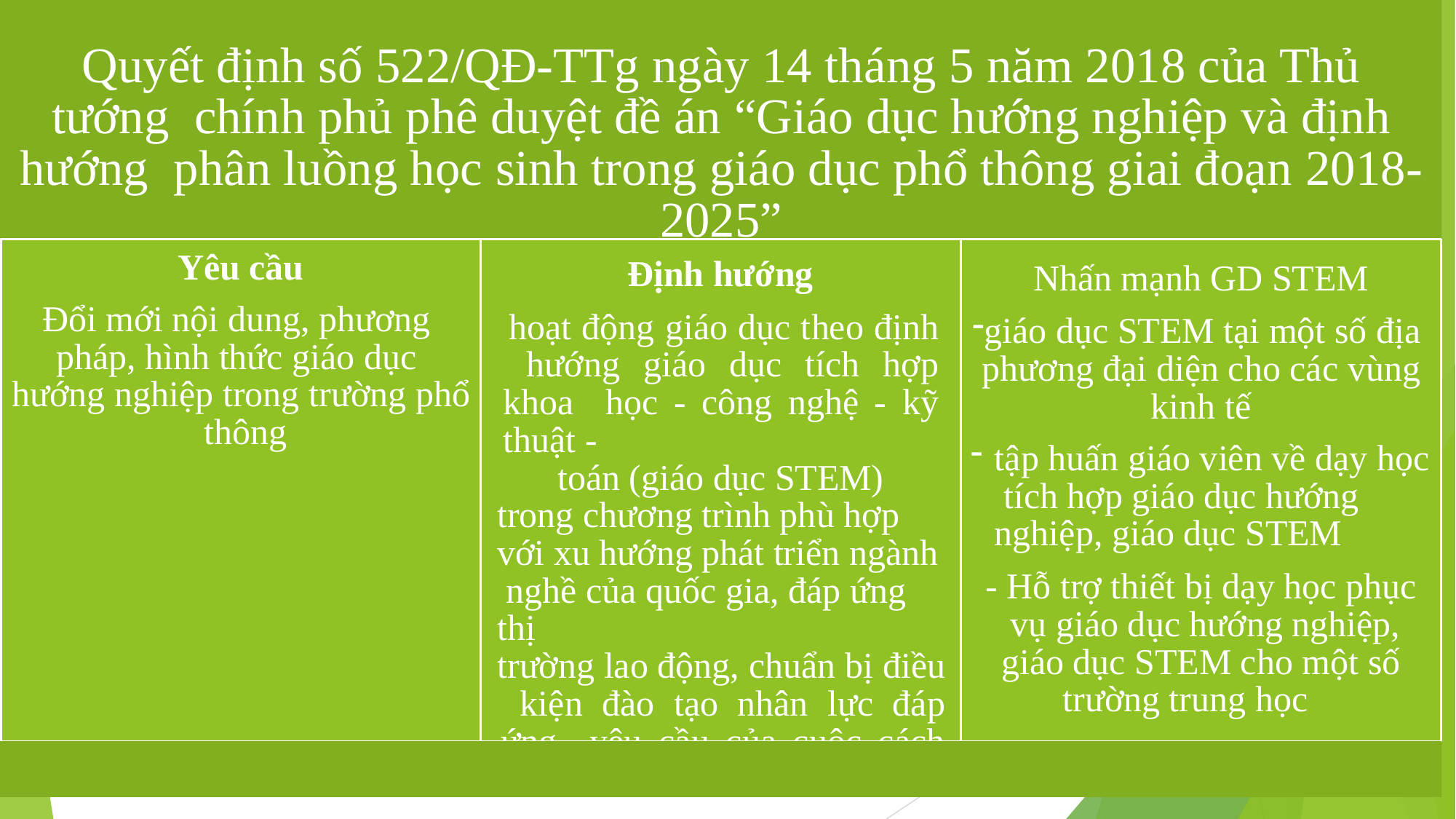

# Quyết định số 522/QĐ-TTg ngày 14 tháng 5 năm 2018 của Thủ tướng  chính phủ phê duyệt đề án “Giáo dục hướng nghiệp và định hướng  phân luồng học sinh trong giáo dục phổ thông giai đoạn 2018-2025”
Yêu cầu
Đổi mới nội dung, phương  pháp, hình thức giáo dục  hướng nghiệp trong trường phổ  thông

Định hướng
hoạt động giáo dục theo định  hướng giáo dục tích hợp khoa  học - công nghệ - kỹ thuật -
toán (giáo dục STEM)  trong chương trình phù hợp  với xu hướng phát triển ngành  nghề của quốc gia, đáp ứng thị
trường lao động, chuẩn bị điều  kiện đào tạo nhân lực đáp ứng  yêu cầu của cuộc cách mạng
công nghiệp lần thứ 4
Nhấn mạnh GD STEM
giáo dục STEM tại một số địa  phương đại diện cho các vùng
kinh tế
tập huấn giáo viên về dạy học  tích hợp giáo dục hướng  nghiệp, giáo dục STEM
- Hỗ trợ thiết bị dạy học phục  vụ giáo dục hướng nghiệp,  giáo dục STEM cho một số
trường trung học